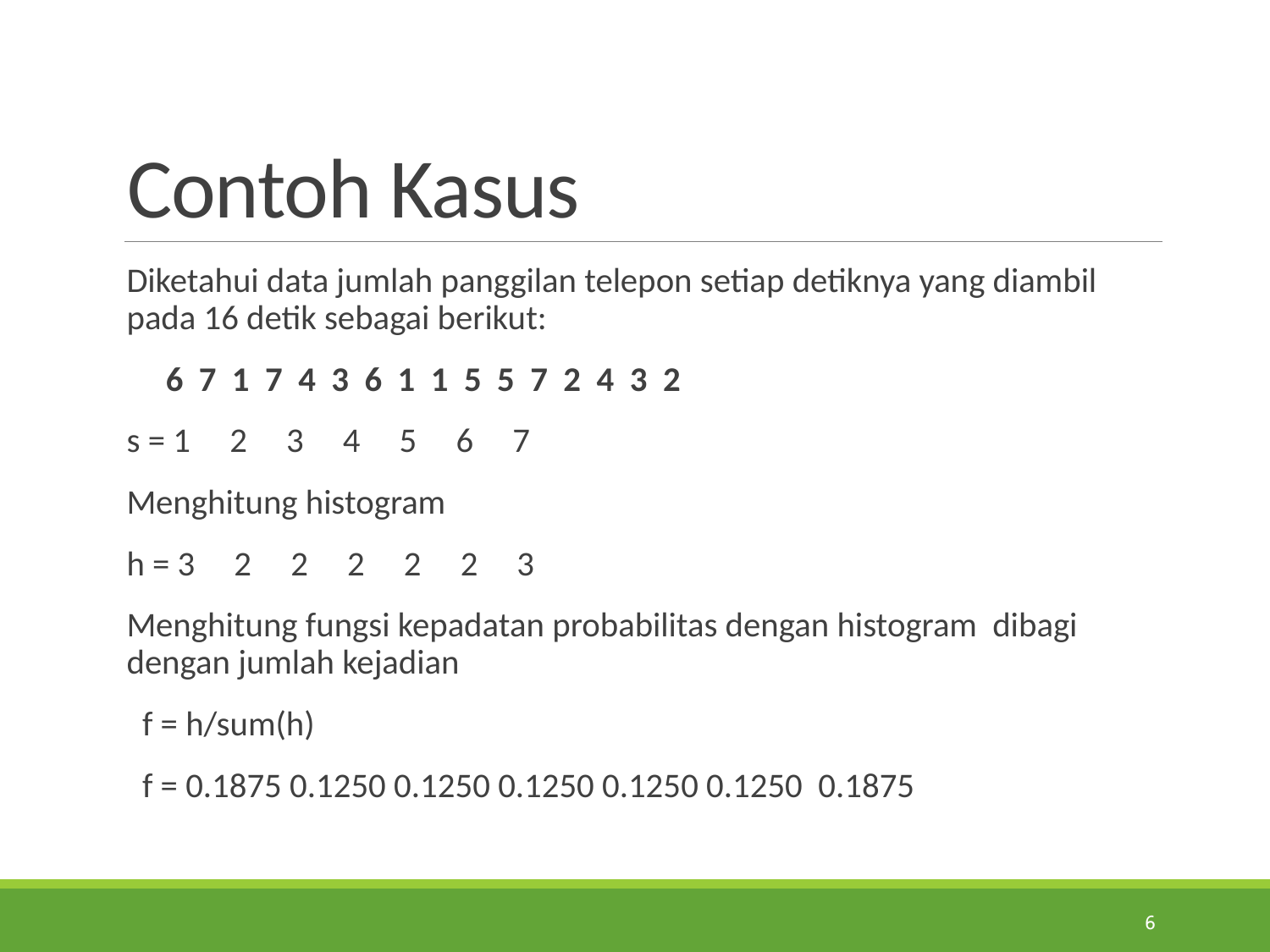

# Contoh Kasus
Diketahui data jumlah panggilan telepon setiap detiknya yang diambil pada 16 detik sebagai berikut:
     6  7  1  7  4  3  6  1  1  5  5  7  2  4  3  2
s = 1     2     3     4     5     6     7
Menghitung histogram
h = 3     2     2     2     2     2     3
Menghitung fungsi kepadatan probabilitas dengan histogram  dibagi dengan jumlah kejadian
  f = h/sum(h)
  f = 0.1875 0.1250 0.1250 0.1250 0.1250 0.1250  0.1875

6